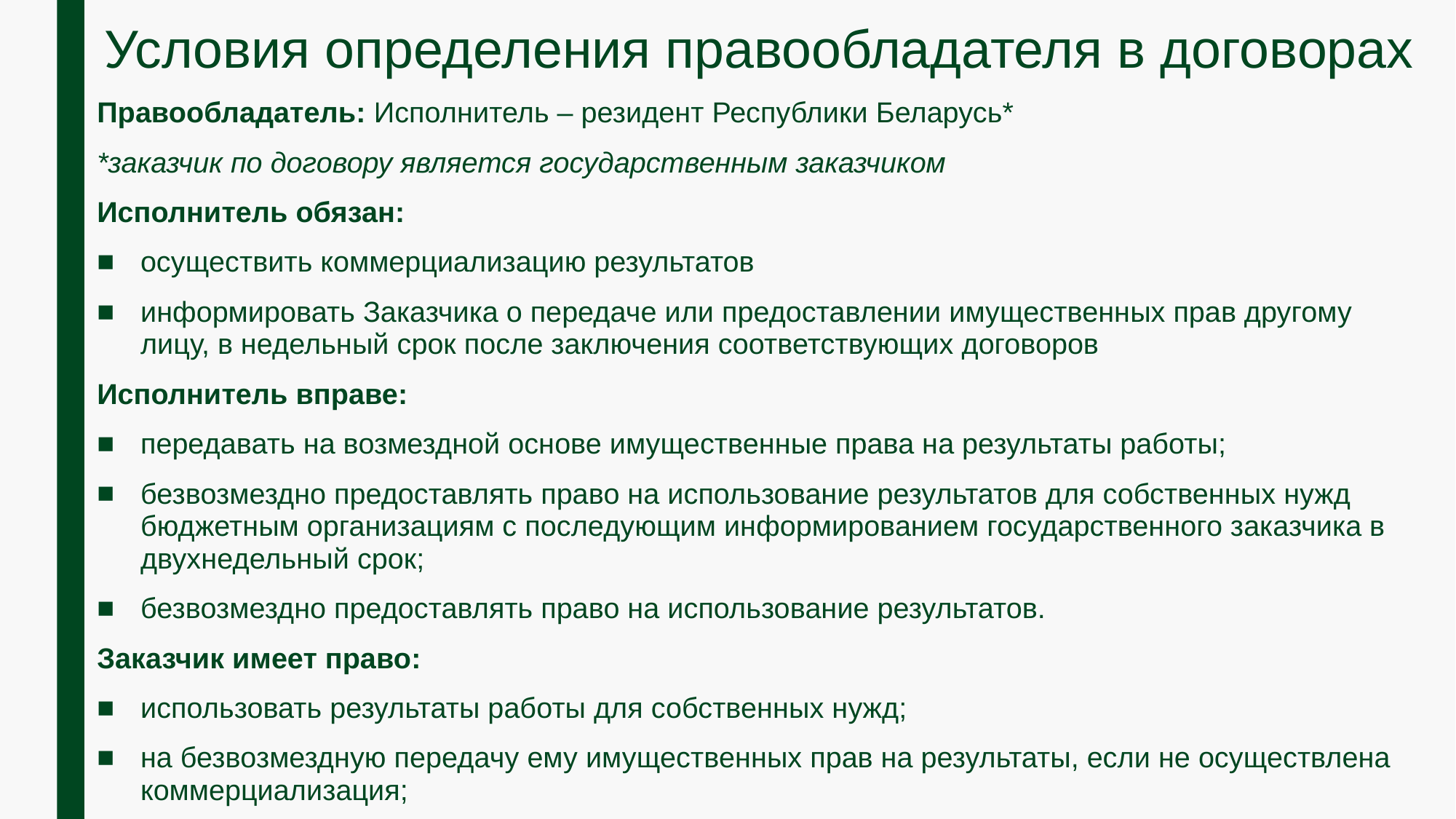

# Условия определения правообладателя в договорах
Правообладатель: Исполнитель – резидент Республики Беларусь*
*заказчик по договору является государственным заказчиком
Исполнитель обязан:
осуществить коммерциализацию результатов
информировать Заказчика о передаче или предоставлении имущественных прав другому лицу, в недельный срок после заключения соответствующих договоров
Исполнитель вправе:
передавать на возмездной основе имущественные права на результаты работы;
безвозмездно предоставлять право на использование результатов для собственных нужд бюджетным организациям с последующим информированием государственного заказчика в двухнедельный срок;
безвозмездно предоставлять право на использование результатов.
Заказчик имеет право:
использовать результаты работы для собственных нужд;
на безвозмездную передачу ему имущественных прав на результаты, если не осуществлена коммерциализация;